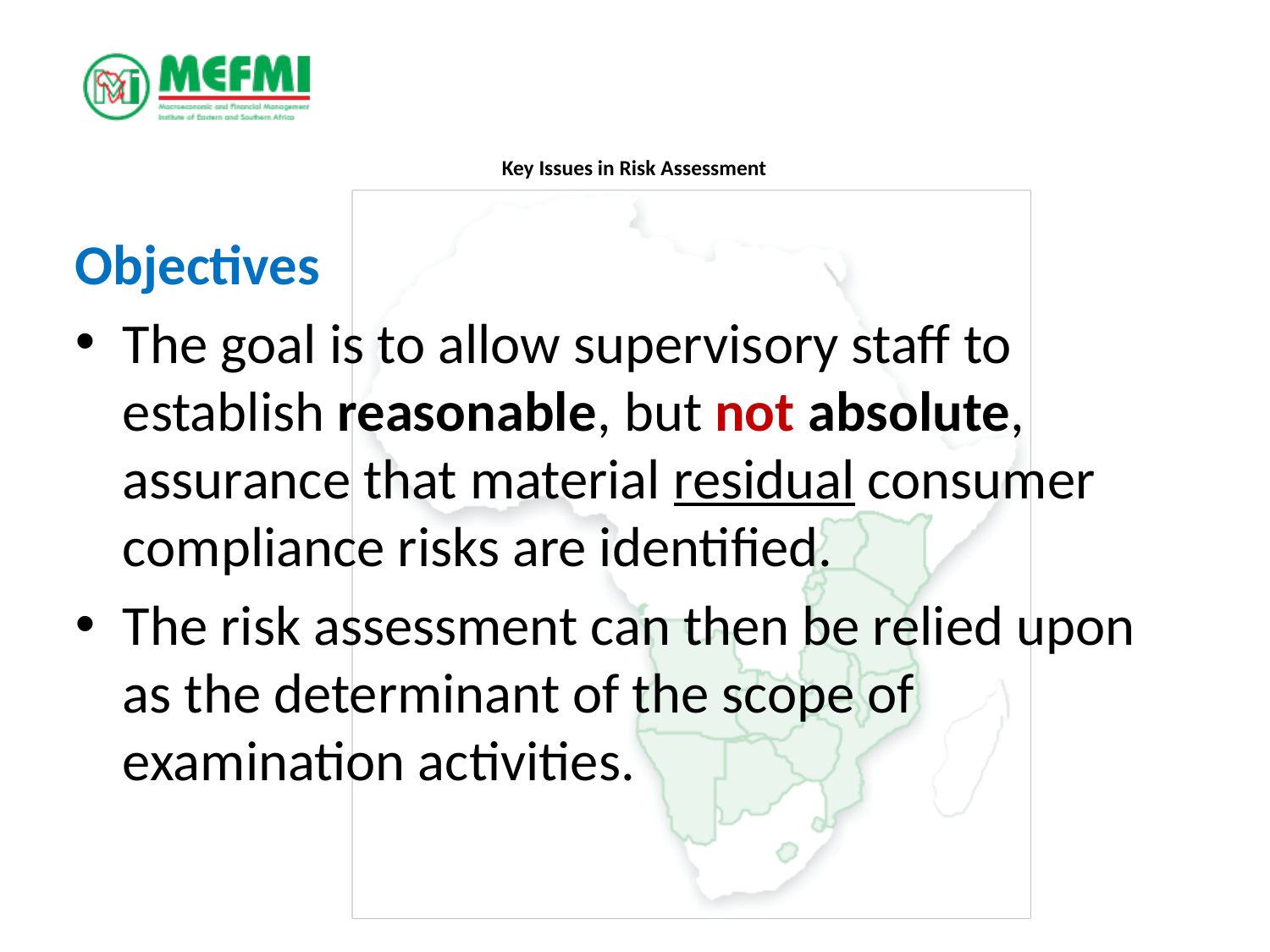

# Key Issues in Risk Assessment
Objectives
The goal is to allow supervisory staff to establish reasonable, but not absolute, assurance that material residual consumer compliance risks are identified.
The risk assessment can then be relied upon as the determinant of the scope of examination activities.